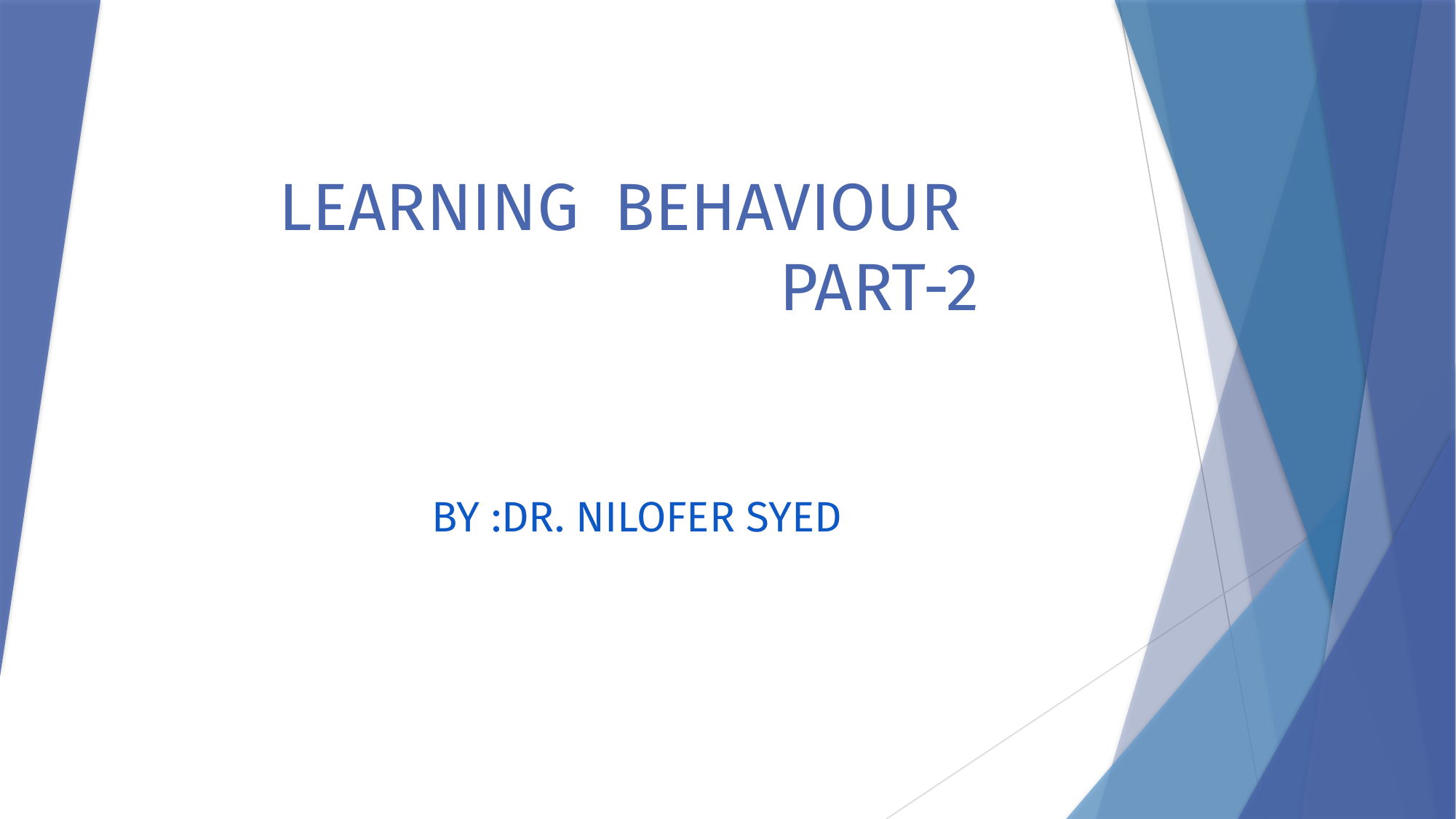

# LEARNING  BEHAVIOUR PART-2
BY :DR. NILOFER SYED